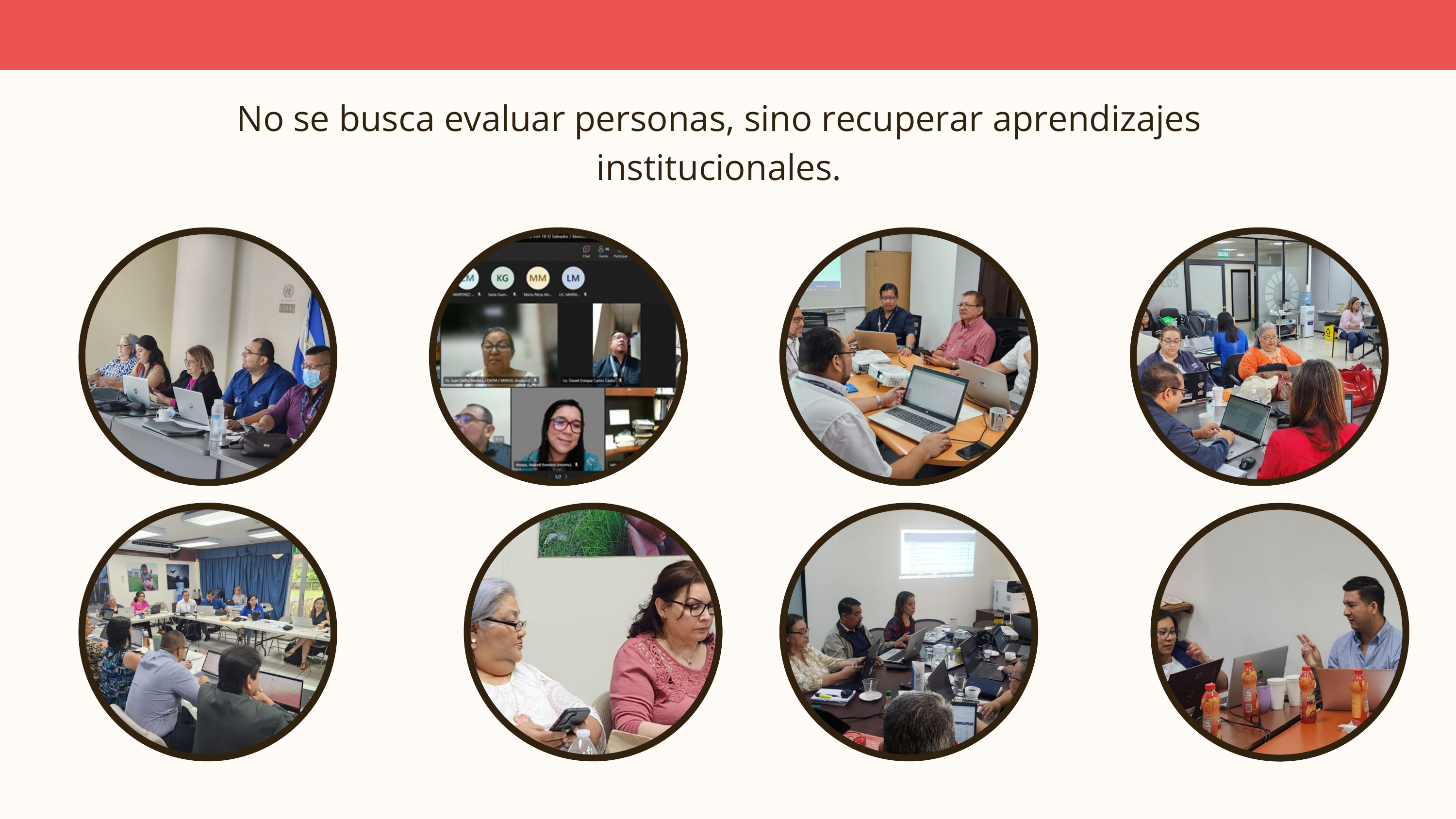

No se busca evaluar personas, sino recuperar aprendizajes institucionales.